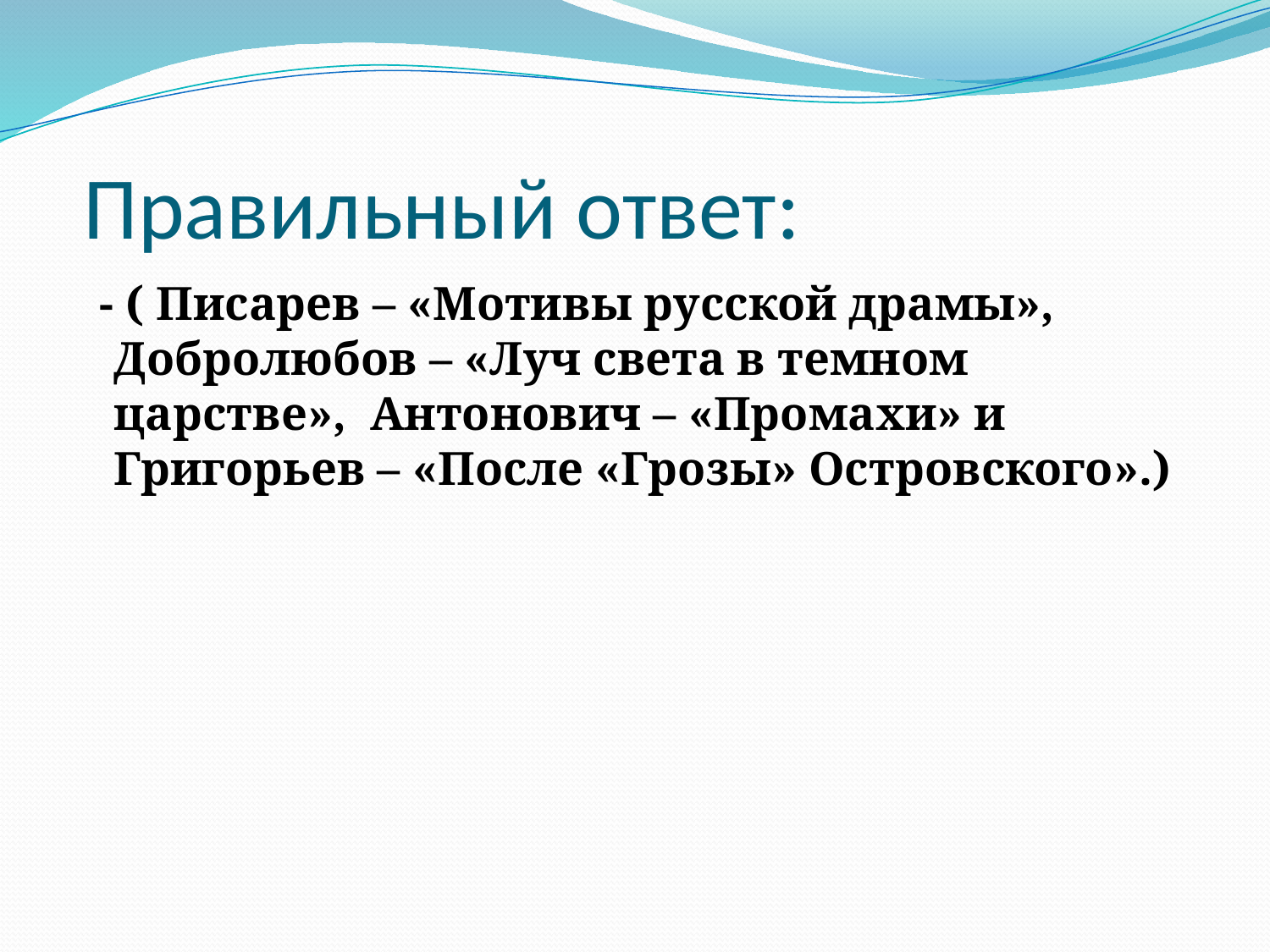

# Правильный ответ:
  - ( Писарев – «Мотивы русской драмы», Добролюбов – «Луч света в темном царстве»,  Антонович – «Промахи» и  Григорьев – «После «Грозы» Островского».)